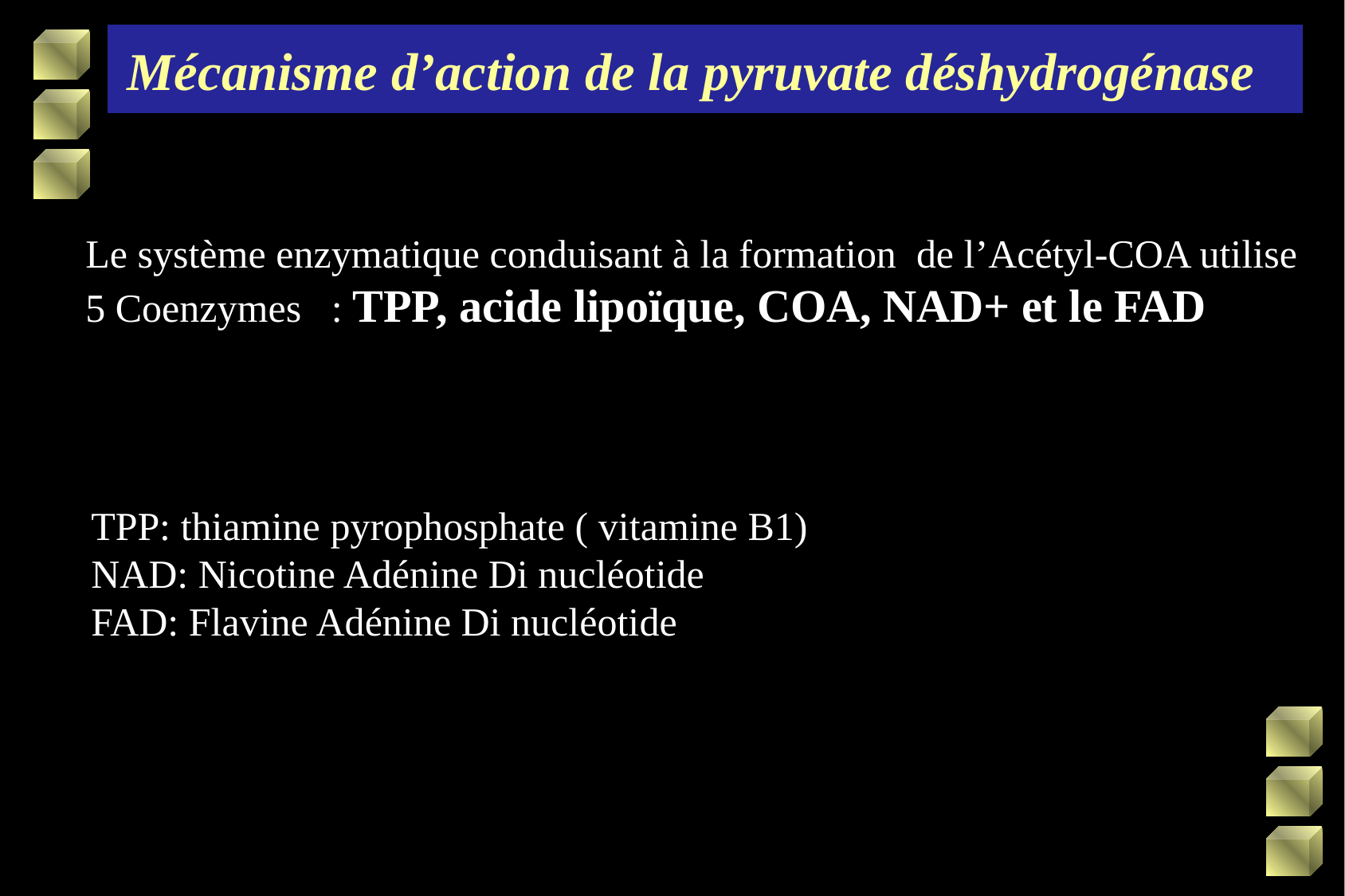

# Mécanisme d’action de la pyruvate déshydrogénase
Le système enzymatique conduisant à la formation  de l’Acétyl-COA utilise   5 Coenzymes   : TPP, acide lipoïque, COA, NAD+ et le FAD
TPP: thiamine pyrophosphate ( vitamine B1)
NAD: Nicotine Adénine Di nucléotide
FAD: Flavine Adénine Di nucléotide